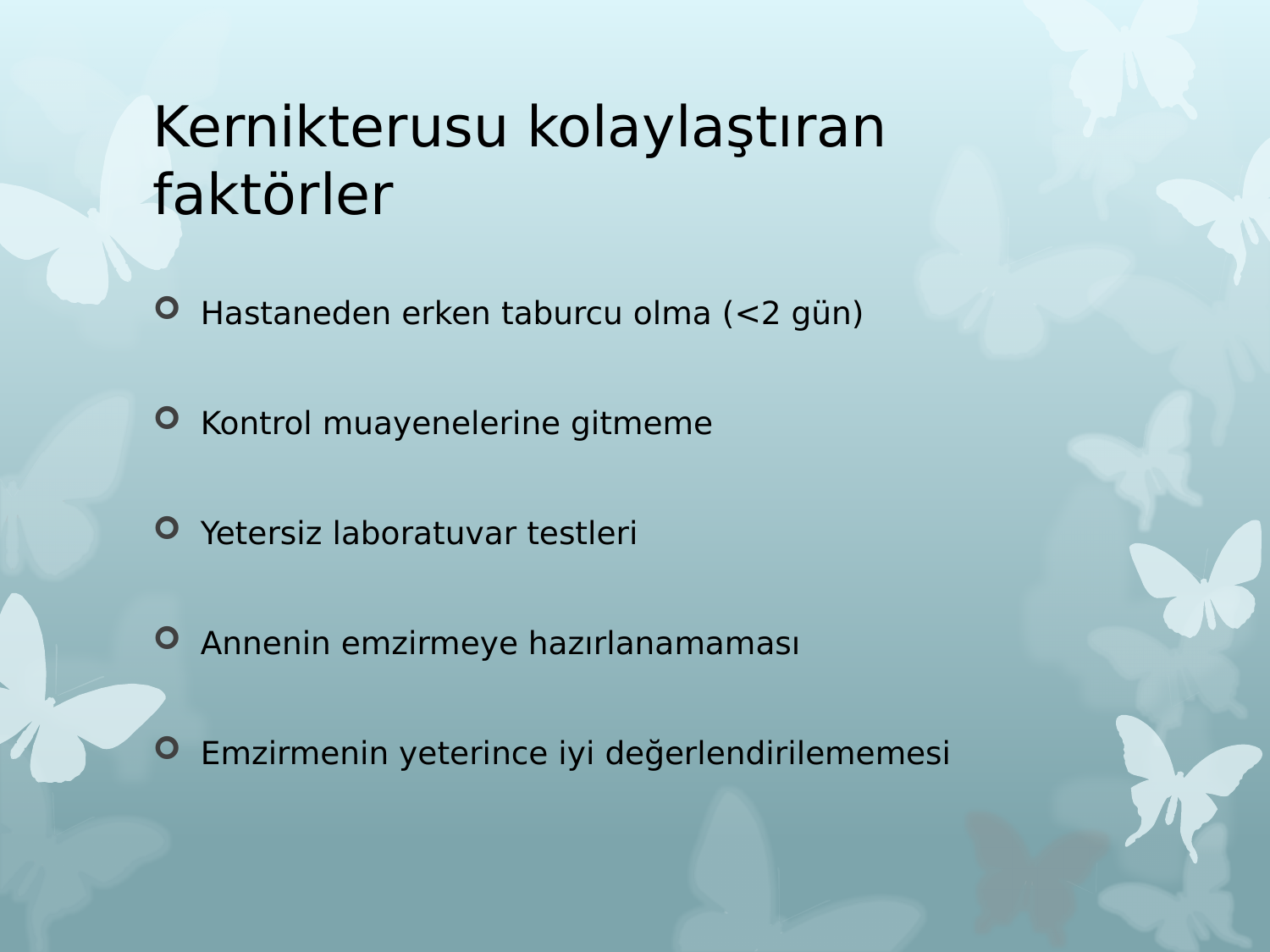

# Kernikterusu kolaylaştıran faktörler
Hastaneden erken taburcu olma (<2 gün)

Kontrol muayenelerine gitmeme

Yetersiz laboratuvar testleri

Annenin emzirmeye hazırlanamaması

Emzirmenin yeterince iyi değerlendirilememesi